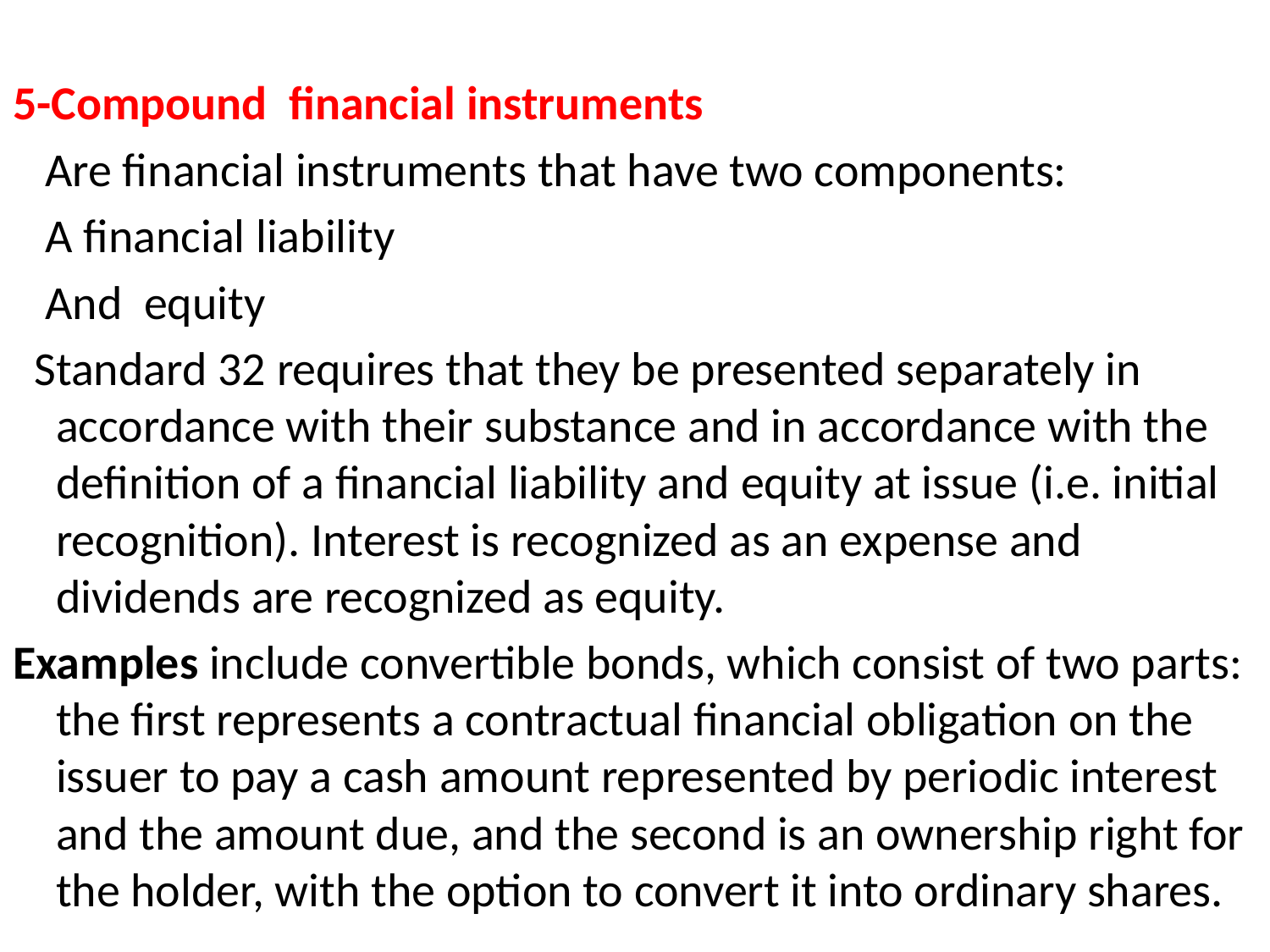

5-Compound  financial instruments
   Are financial instruments that have two components:
   A financial liability
   And  equity
  Standard 32 requires that they be presented separately in accordance with their substance and in accordance with the definition of a financial liability and equity at issue (i.e. initial recognition). Interest is recognized as an expense and dividends are recognized as equity.
Examples include convertible bonds, which consist of two parts: the first represents a contractual financial obligation on the issuer to pay a cash amount represented by periodic interest and the amount due, and the second is an ownership right for the holder, with the option to convert it into ordinary shares.